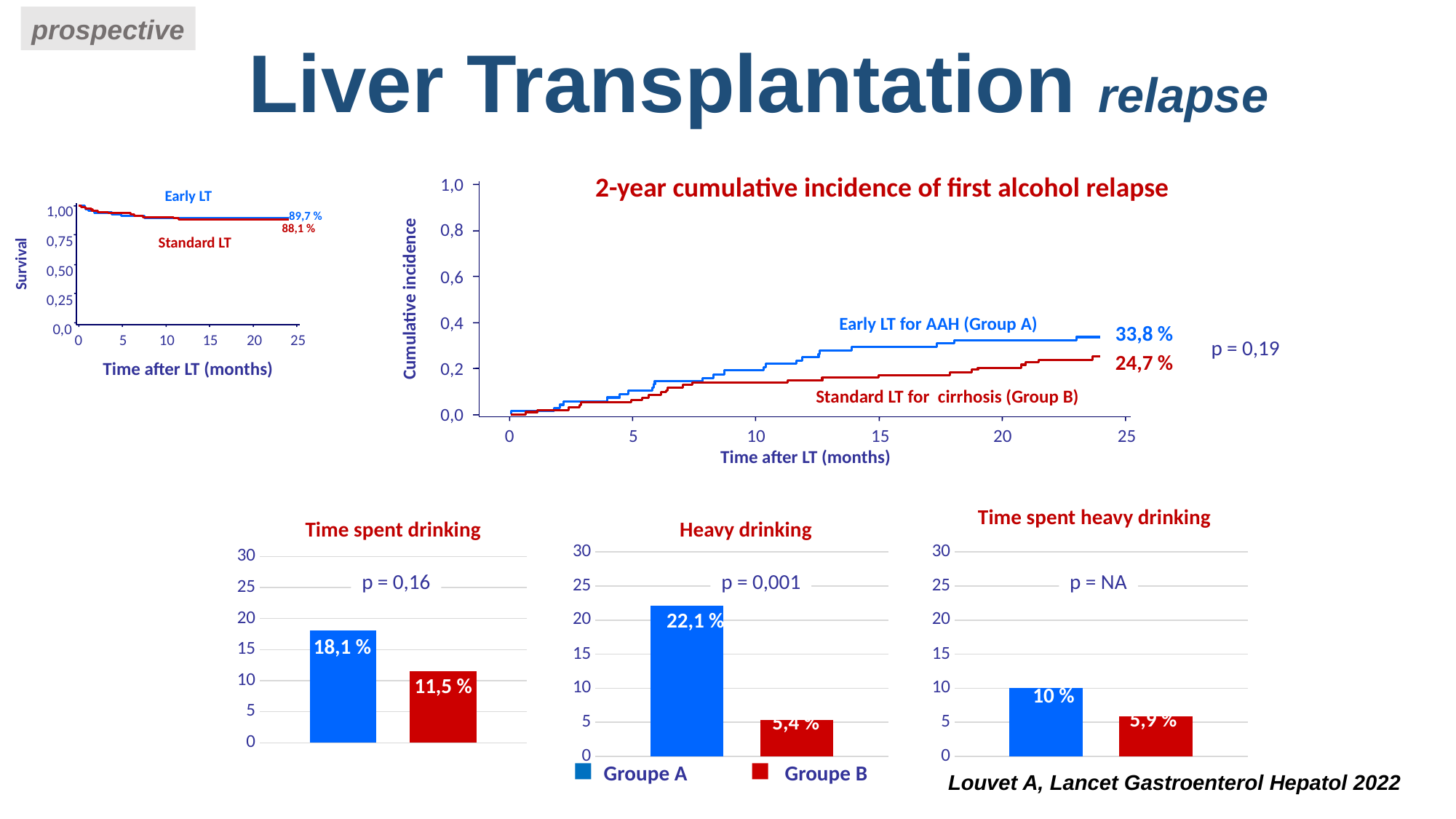

prospective
Liver Transplantation relapse
2-year cumulative incidence of first alcohol relapse
1,0

0,8
0,6
Cumulative incidence
0,4
Early LT for AAH (Group A)
33,8 %
p = 0,19
24,7 %
0,2
Standard LT for  cirrhosis (Group B)
0,0
0
5
10
15
20
25
Time after LT (months)
Early LT
1,00
89,7 %

88,1 %
0,75
Standard LT
Survival
0,50
0,25
0,0
0
5
10
15
20
25
Time after LT (months)
Time spent heavy drinking
Time spent drinking
Heavy drinking

### Chart

| Category | Série 1 | Série 2 |
|---|---|---|
|   | 22.1 | 5.4 |
p = 0,001
22,1 %
5,4 %
Groupe A
Groupe B

### Chart

| Category | Série 1 | Série 2 |
|---|---|---|
|   | 18.1 | 11.5 |
p = 0,16
18,1 %
11,5 %

### Chart

| Category | Série 1 | Série 2 |
|---|---|---|
|   | 10.0 | 5.9 |
p = NA
10 %
5,9 %
Louvet A, Lancet Gastroenterol Hepatol 2022